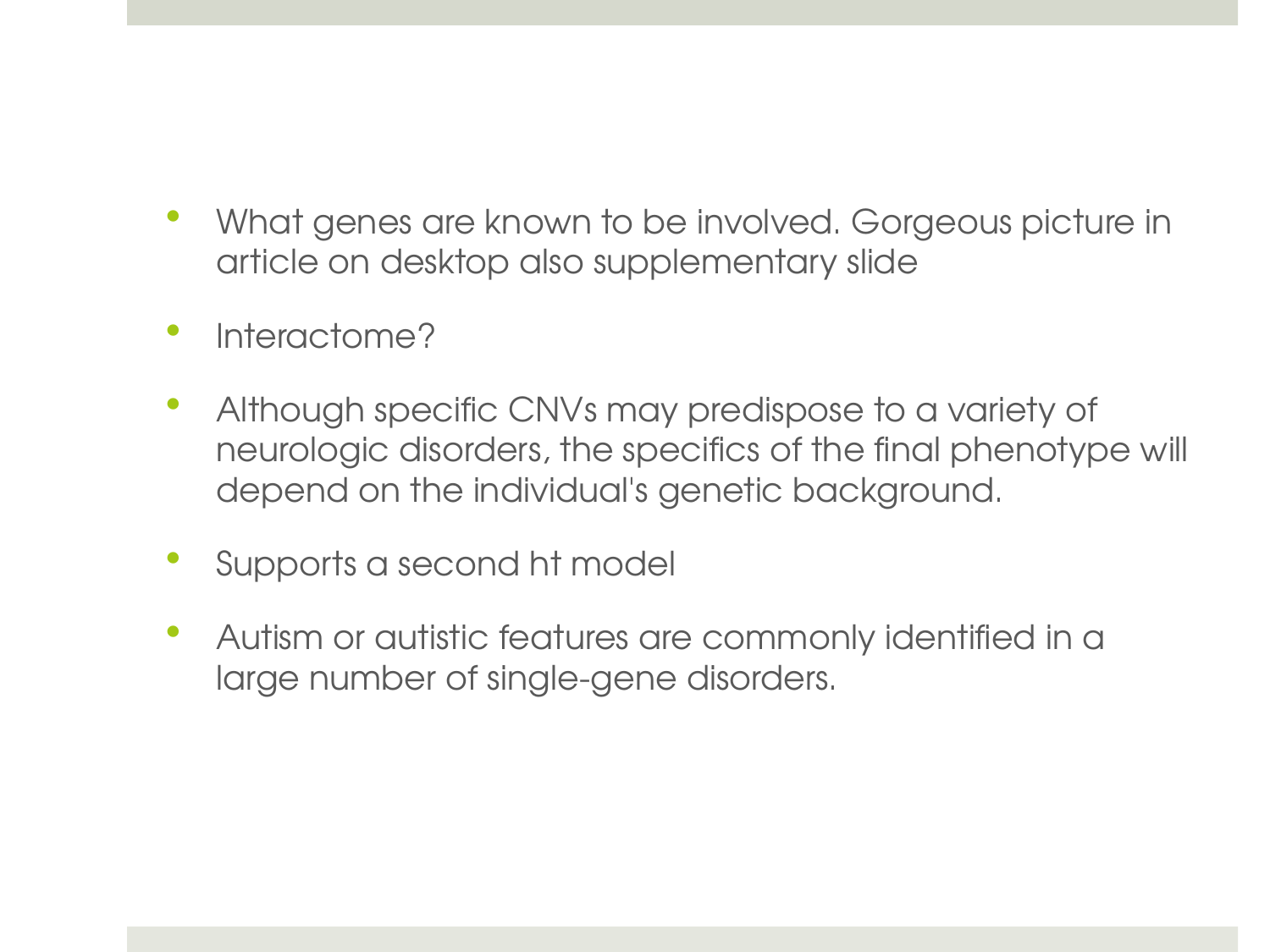

#
What genes are known to be involved. Gorgeous picture in article on desktop also supplementary slide
Interactome?
Although specific CNVs may predispose to a variety of neurologic disorders, the specifics of the final phenotype will depend on the individual's genetic background.
Supports a second ht model
Autism or autistic features are commonly identified in a large number of single-gene disorders.